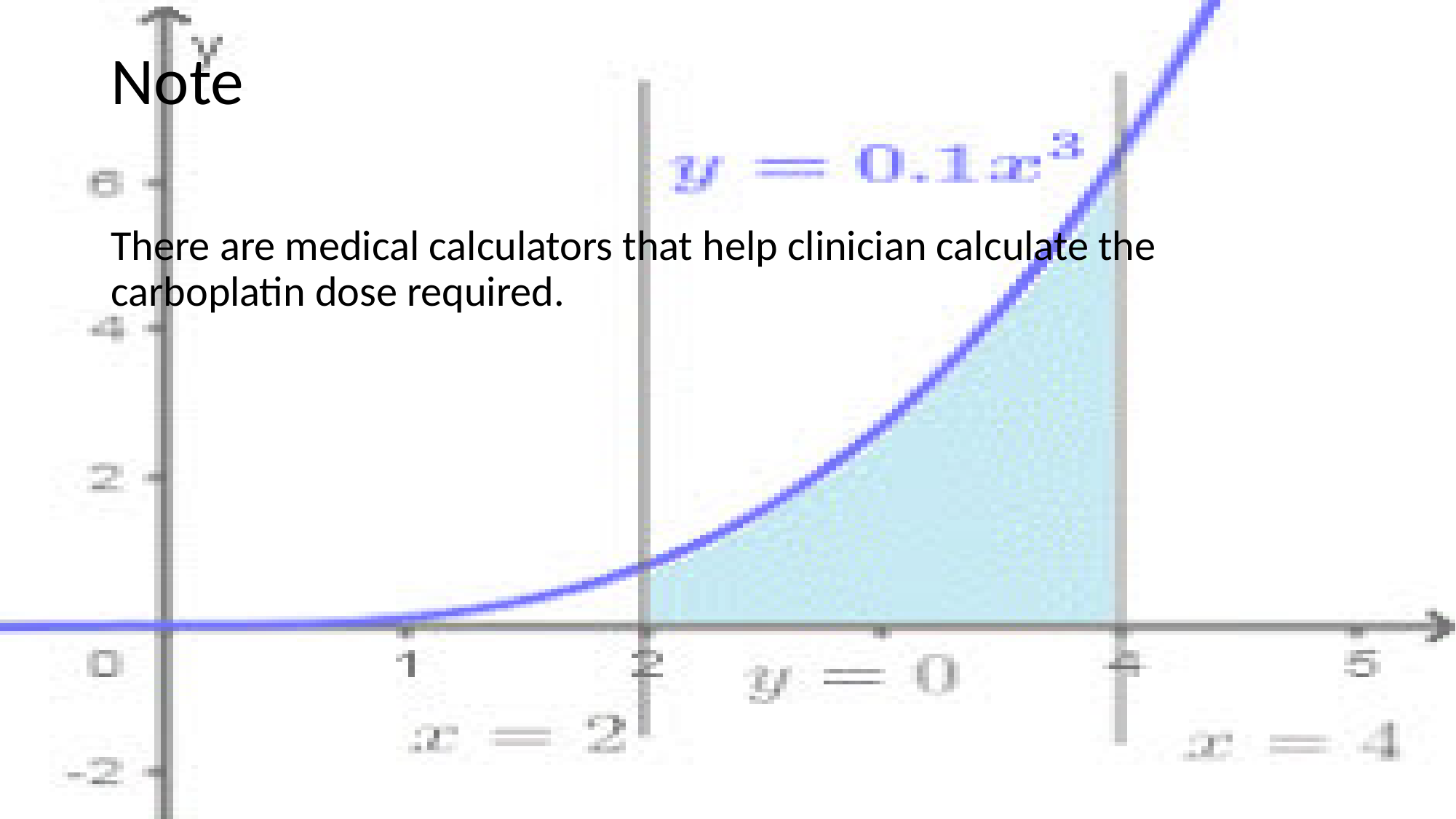

# Note
There are medical calculators that help clinician calculate the carboplatin dose required.